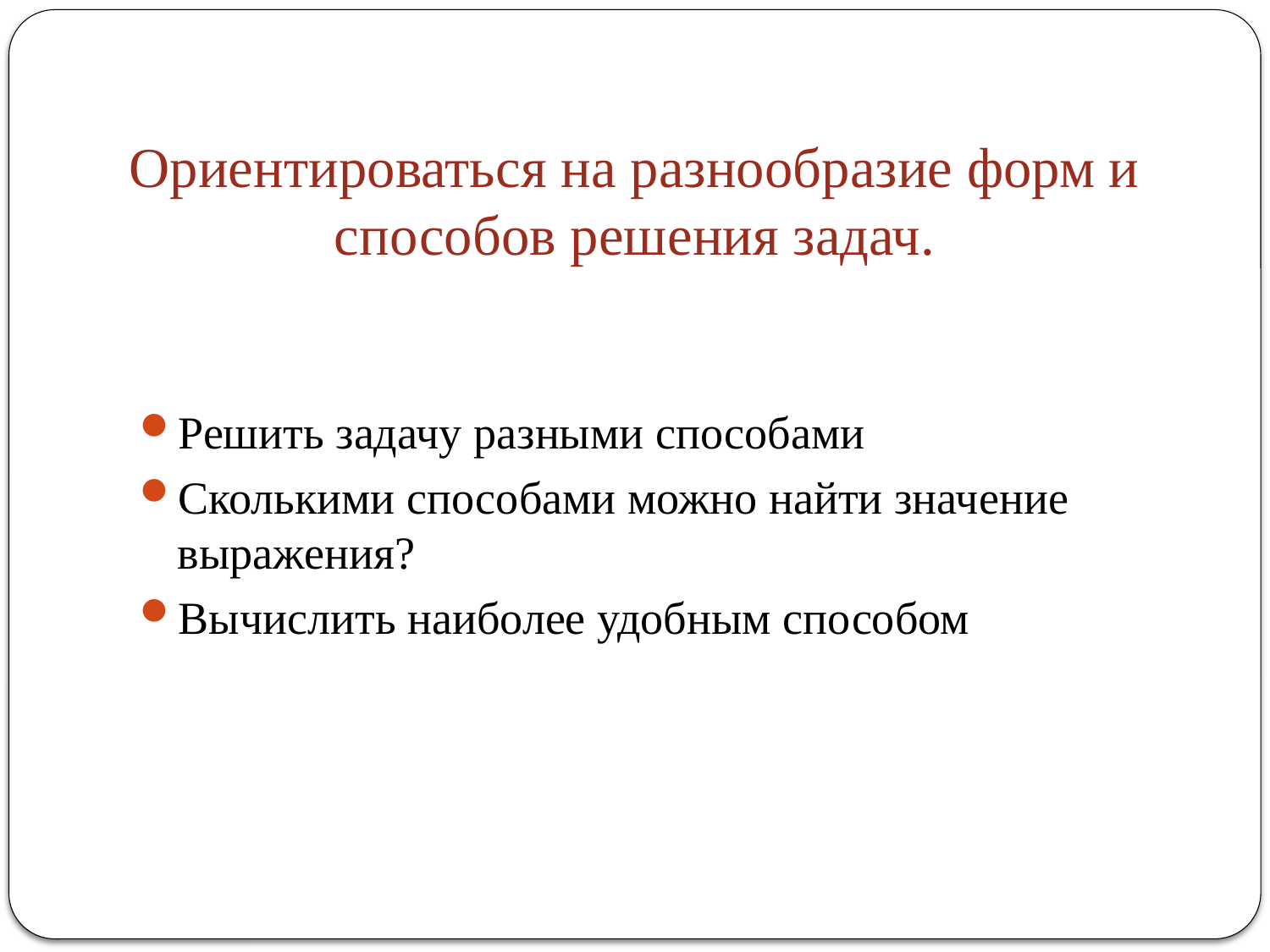

# Ориентироваться на разнообразие форм и способов решения задач.
Решить задачу разными способами
Сколькими способами можно найти значение выражения?
Вычислить наиболее удобным способом